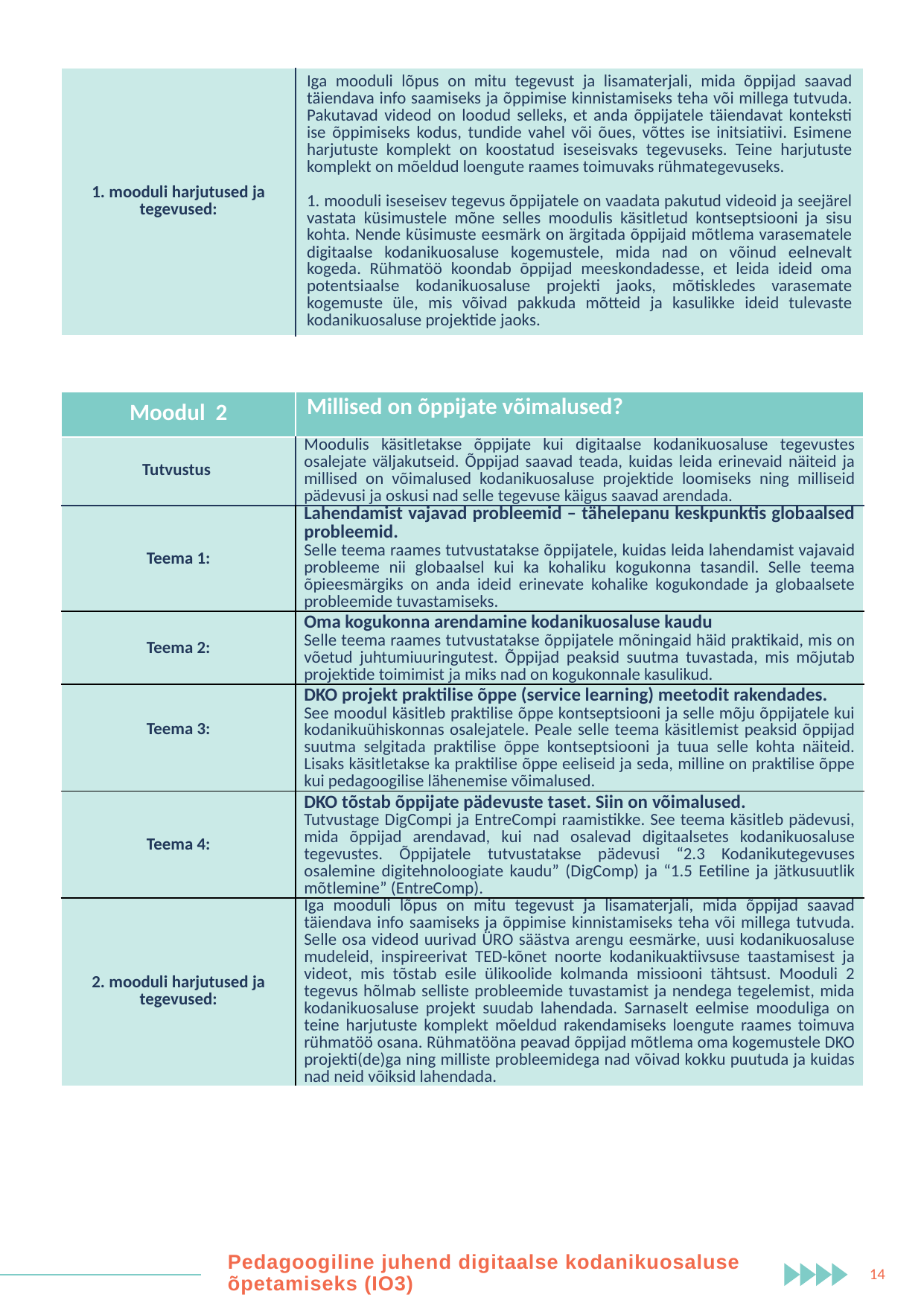

| 1. mooduli harjutused ja tegevused: | Iga mooduli lõpus on mitu tegevust ja lisamaterjali, mida õppijad saavad täiendava info saamiseks ja õppimise kinnistamiseks teha või millega tutvuda. Pakutavad videod on loodud selleks, et anda õppijatele täiendavat konteksti ise õppimiseks kodus, tundide vahel või õues, võttes ise initsiatiivi. Esimene harjutuste komplekt on koostatud iseseisvaks tegevuseks. Teine harjutuste komplekt on mõeldud loengute raames toimuvaks rühmategevuseks.   1. mooduli iseseisev tegevus õppijatele on vaadata pakutud videoid ja seejärel vastata küsimustele mõne selles moodulis käsitletud kontseptsiooni ja sisu kohta. Nende küsimuste eesmärk on ärgitada õppijaid mõtlema varasematele digitaalse kodanikuosaluse kogemustele, mida nad on võinud eelnevalt kogeda. Rühmatöö koondab õppijad meeskondadesse, et leida ideid oma potentsiaalse kodanikuosaluse projekti jaoks, mõtiskledes varasemate kogemuste üle, mis võivad pakkuda mõtteid ja kasulikke ideid tulevaste kodanikuosaluse projektide jaoks. |
| --- | --- |
| Moodul 2 | Millised on õppijate võimalused? |
| --- | --- |
| Tutvustus | Moodulis käsitletakse õppijate kui digitaalse kodanikuosaluse tegevustes osalejate väljakutseid. Õppijad saavad teada, kuidas leida erinevaid näiteid ja millised on võimalused kodanikuosaluse projektide loomiseks ning milliseid pädevusi ja oskusi nad selle tegevuse käigus saavad arendada. |
| Teema 1: | Lahendamist vajavad probleemid – tähelepanu keskpunktis globaalsed probleemid. Selle teema raames tutvustatakse õppijatele, kuidas leida lahendamist vajavaid probleeme nii globaalsel kui ka kohaliku kogukonna tasandil. Selle teema õpieesmärgiks on anda ideid erinevate kohalike kogukondade ja globaalsete probleemide tuvastamiseks. |
| Teema 2: | Oma kogukonna arendamine kodanikuosaluse kaudu Selle teema raames tutvustatakse õppijatele mõningaid häid praktikaid, mis on võetud juhtumiuuringutest. Õppijad peaksid suutma tuvastada, mis mõjutab projektide toimimist ja miks nad on kogukonnale kasulikud. |
| Teema 3: | DKO projekt praktilise õppe (service learning) meetodit rakendades. See moodul käsitleb praktilise õppe kontseptsiooni ja selle mõju õppijatele kui kodanikuühiskonnas osalejatele. Peale selle teema käsitlemist peaksid õppijad suutma selgitada praktilise õppe kontseptsiooni ja tuua selle kohta näiteid. Lisaks käsitletakse ka praktilise õppe eeliseid ja seda, milline on praktilise õppe kui pedagoogilise lähenemise võimalused. |
| Teema 4: | DKO tõstab õppijate pädevuste taset. Siin on võimalused. Tutvustage DigCompi ja EntreCompi raamistikke. See teema käsitleb pädevusi, mida õppijad arendavad, kui nad osalevad digitaalsetes kodanikuosaluse tegevustes. Õppijatele tutvustatakse pädevusi “2.3 Kodanikutegevuses osalemine digitehnoloogiate kaudu” (DigComp) ja “1.5 Eetiline ja jätkusuutlik mõtlemine” (EntreComp). |
| 2. mooduli harjutused ja tegevused: | Iga mooduli lõpus on mitu tegevust ja lisamaterjali, mida õppijad saavad täiendava info saamiseks ja õppimise kinnistamiseks teha või millega tutvuda. Selle osa videod uurivad ÜRO säästva arengu eesmärke, uusi kodanikuosaluse mudeleid, inspireerivat TED-kõnet noorte kodanikuaktiivsuse taastamisest ja videot, mis tõstab esile ülikoolide kolmanda missiooni tähtsust. Mooduli 2 tegevus hõlmab selliste probleemide tuvastamist ja nendega tegelemist, mida kodanikuosaluse projekt suudab lahendada. Sarnaselt eelmise mooduliga on teine harjutuste komplekt mõeldud rakendamiseks loengute raames toimuva rühmatöö osana. Rühmatööna peavad õppijad mõtlema oma kogemustele DKO projekti(de)ga ning milliste probleemidega nad võivad kokku puutuda ja kuidas nad neid võiksid lahendada. |
Pedagoogiline juhend digitaalse kodanikuosaluse õpetamiseks (IO3)